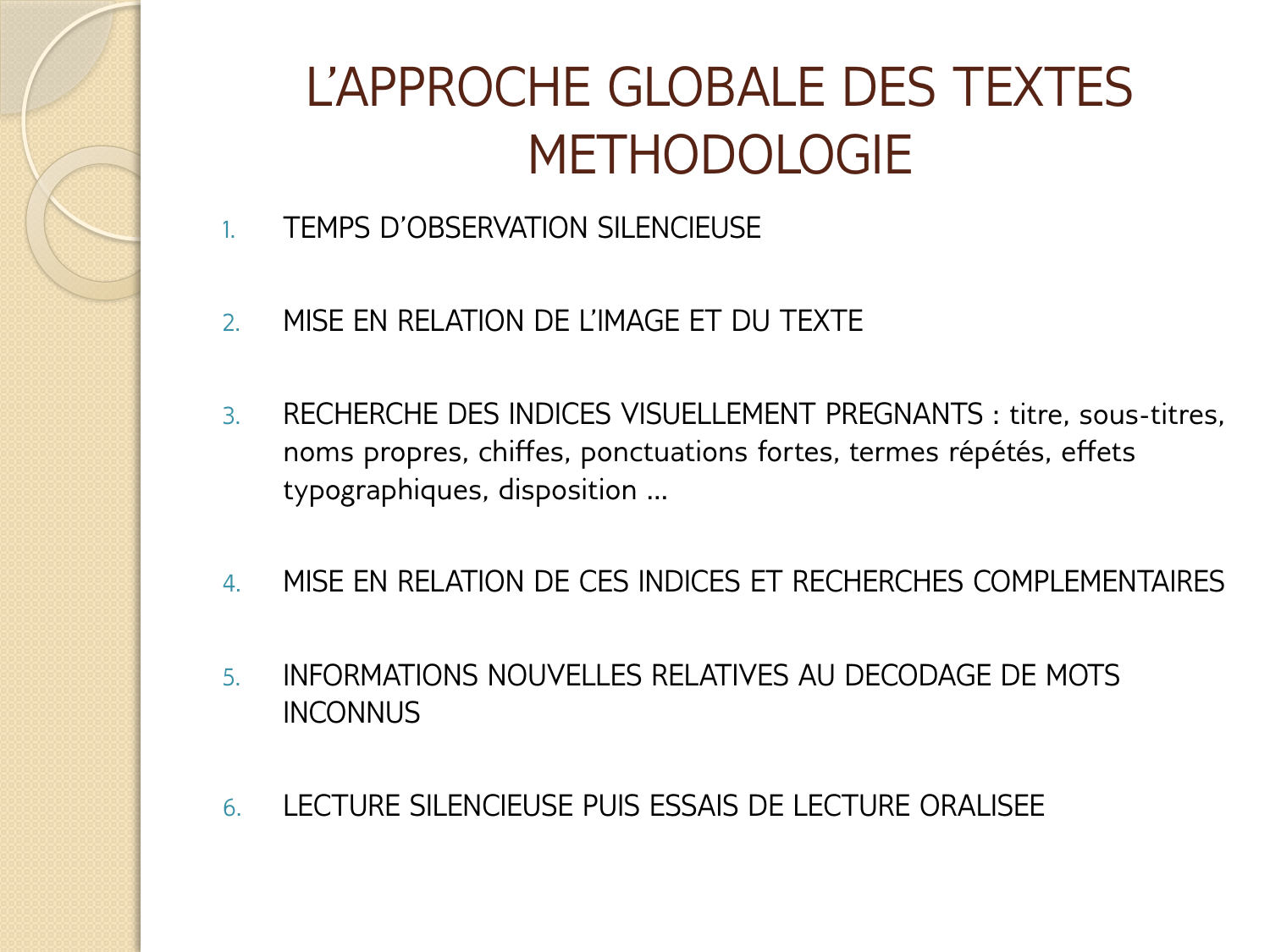

# L’APPROCHE GLOBALE DES TEXTES METHODOLOGIE
TEMPS D’OBSERVATION SILENCIEUSE

MISE EN RELATION DE L’IMAGE ET DU TEXTE

RECHERCHE DES INDICES VISUELLEMENT PREGNANTS : titre, sous-titres, noms propres, chiffes, ponctuations fortes, termes répétés, effets typographiques, disposition …

MISE EN RELATION DE CES INDICES ET RECHERCHES COMPLEMENTAIRES

INFORMATIONS NOUVELLES RELATIVES AU DECODAGE DE MOTS INCONNUS

LECTURE SILENCIEUSE PUIS ESSAIS DE LECTURE ORALISEE